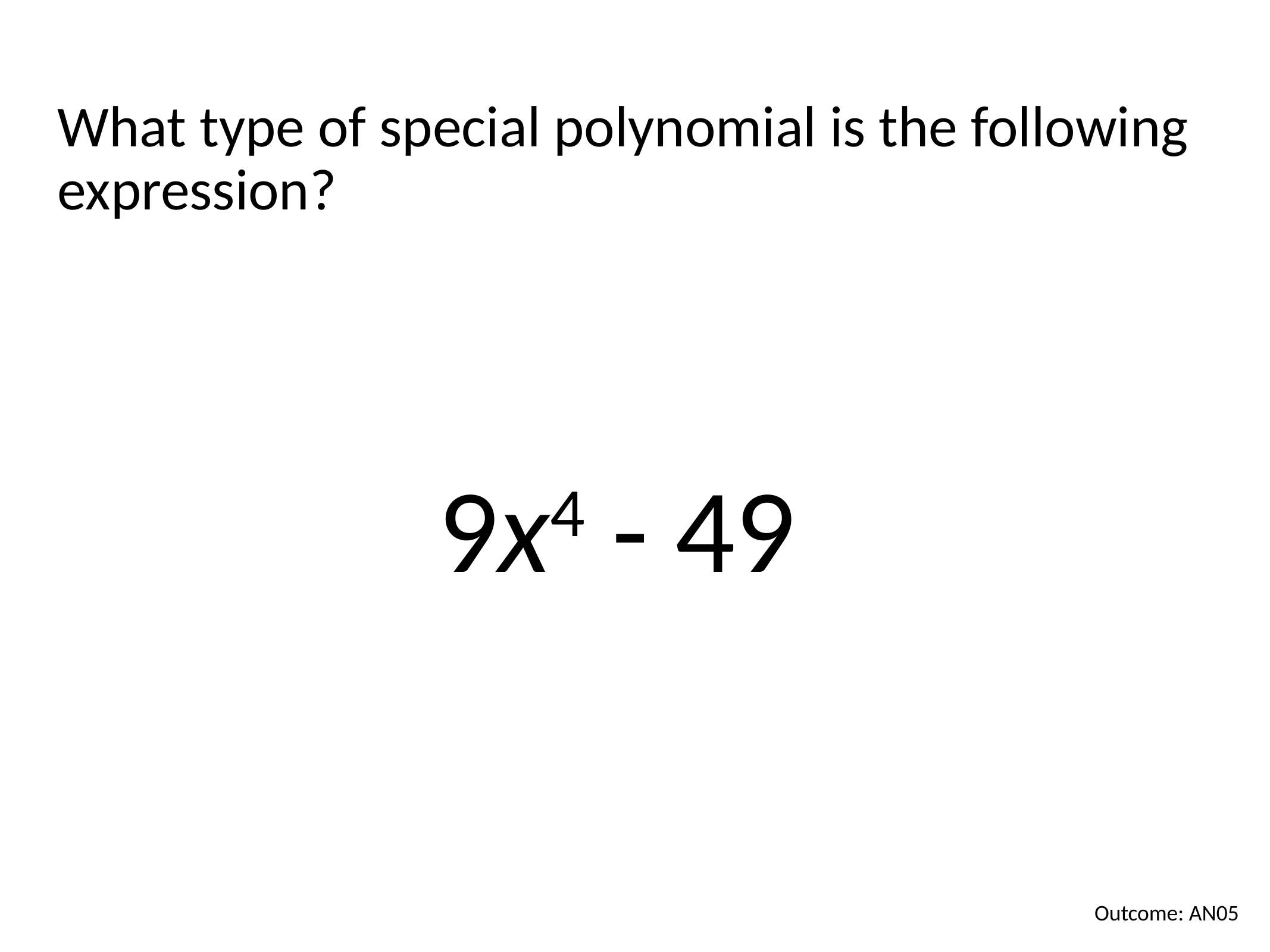

# What type of special polynomial is the following expression?
					9x4 - 49
Outcome: AN05